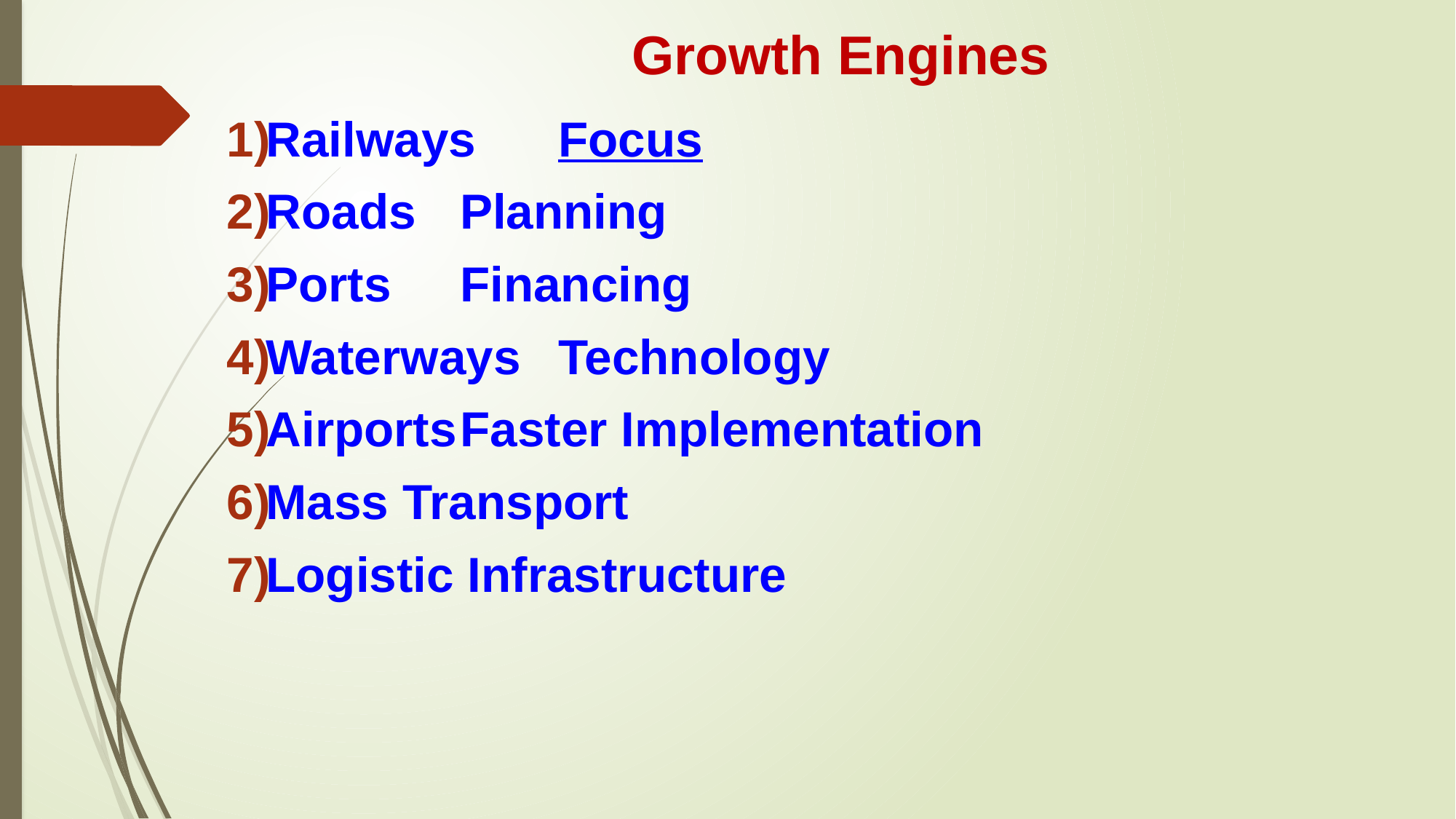

# Growth Engines
Railways								Focus
Roads									Planning
Ports									Financing
Waterways						Technology
Airports								Faster Implementation
Mass Transport
Logistic Infrastructure